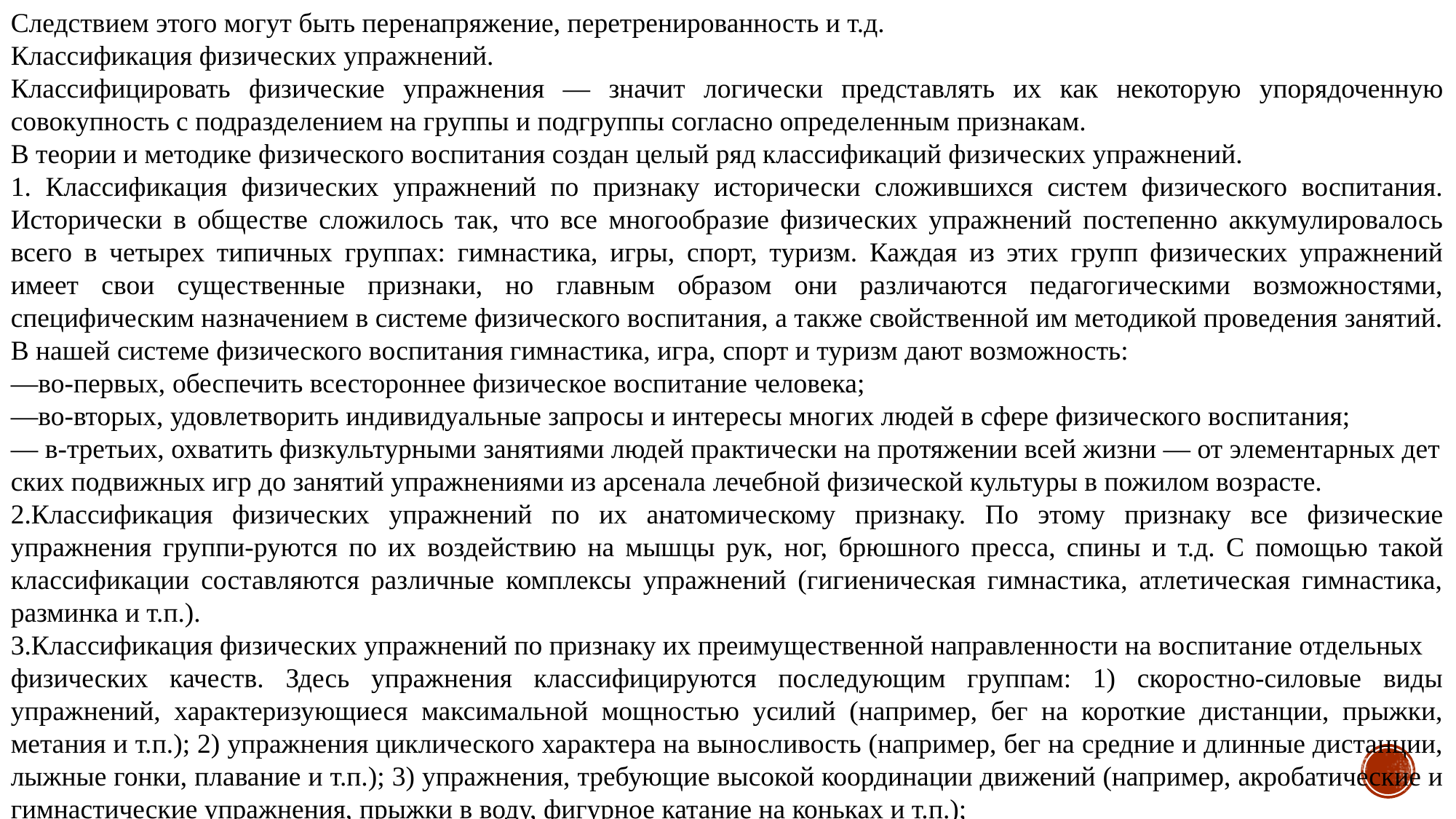

Следствием этого могут быть перенапряжение, перетренированность и т.д.
Классификация физических упражнений.
Классифицировать физические упражнения — значит логически представлять их как некоторую упорядоченную совокупность с подразделением на группы и подгруппы согласно определенным признакам.
В теории и методике физического воспитания создан целый ряд классификаций физических упражнений.
1. Классификация физических упражнений по признаку исторически сложившихся систем физического воспитания. Исторически в обществе сложилось так, что все многообразие физических упражнений постепенно аккумулировалось всего в четырех типичных группах: гимнастика, игры, спорт, туризм. Каждая из этих групп физических упражнений имеет свои существенные признаки, но главным образом они различаются педагогическими возможностями, специфическим назначением в системе физического воспитания, а также свойственной им методикой проведения занятий.
В нашей системе физического воспитания гимнастика, игра, спорт и туризм дают возможность:
—во-первых, обеспечить всестороннее физическое воспитание человека;
—во-вторых, удовлетворить индивидуальные запросы и интересы многих людей в сфере физического воспитания;
— в-третьих, охватить физкультурными занятиями людей практически на протяжении всей жизни — от элементарных дет
ских подвижных игр до занятий упражнениями из арсенала лечебной физической культуры в пожилом возрасте.
2.Классификация физических упражнений по их анатомическому признаку. По этому признаку все физические упражнения группи-руются по их воздействию на мышцы рук, ног, брюшного пресса, спины и т.д. С помощью такой классификации составляются различные комплексы упражнений (гигиеническая гимнастика, атлетическая гимнастика, разминка и т.п.).
3.Классификация физических упражнений по признаку их преимущественной направленности на воспитание отдельных
физических качеств. Здесь упражнения классифицируются последующим группам: 1) скоростно-силовые виды упражнений, характеризующиеся максимальной мощностью усилий (например, бег на короткие дистанции, прыжки, метания и т.п.); 2) упражнения циклического характера на выносливость (например, бег на средние и длинные дистанции, лыжные гонки, плавание и т.п.); 3) упражнения, требующие высокой координации движений (например, акробатические и гимнастические упражнения, прыжки в воду, фигурное катание на коньках и т.п.);